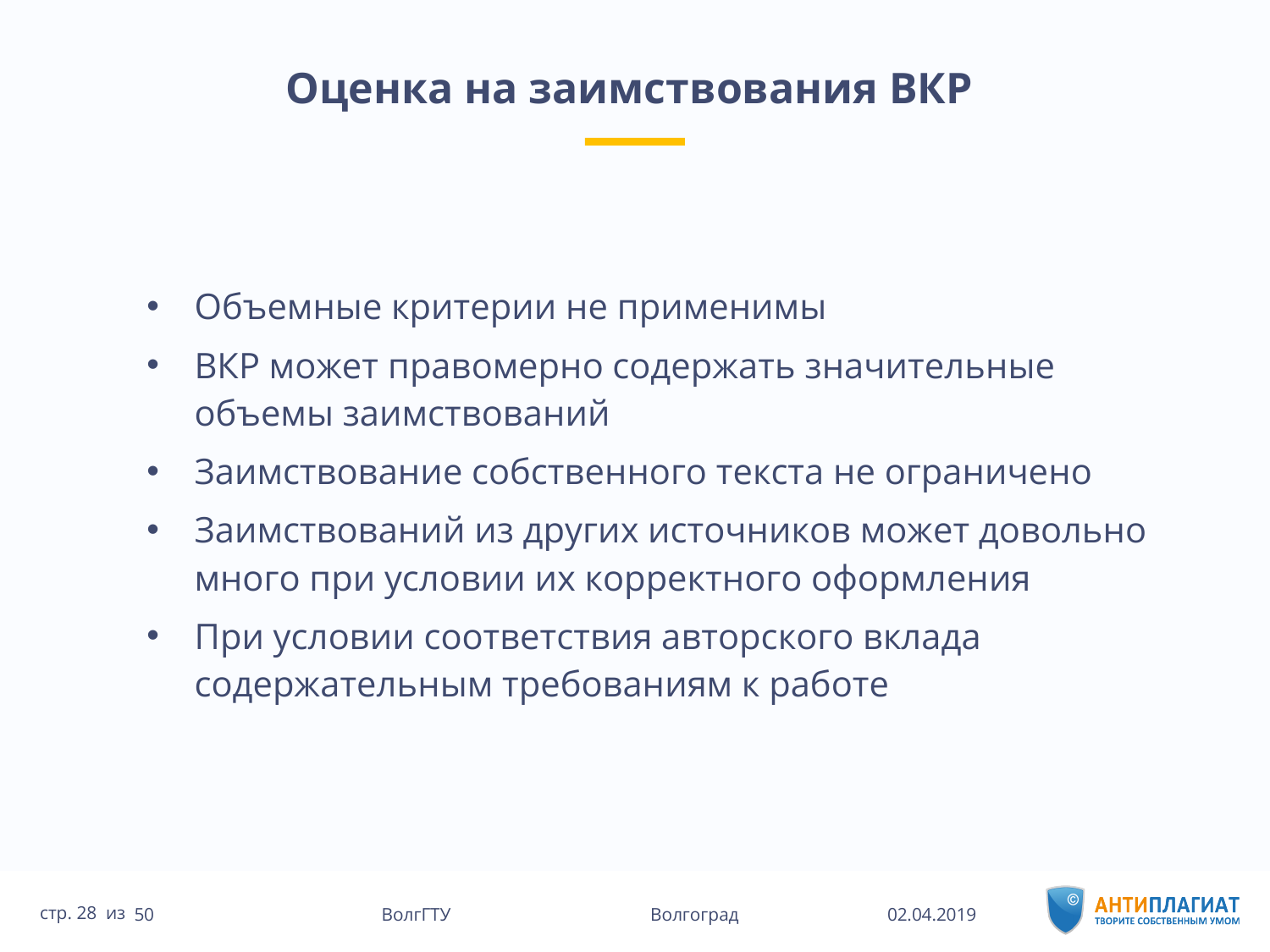

# Оценка на заимствования ВКР
Объемные критерии не применимы
ВКР может правомерно содержать значительные объемы заимствований
Заимствование собственного текста не ограничено
Заимствований из других источников может довольно много при условии их корректного оформления
При условии соответствия авторского вклада содержательным требованиям к работе
02.04.2019
50                                                 ВолгГТУ                                           Волгоград
стр. 28  из